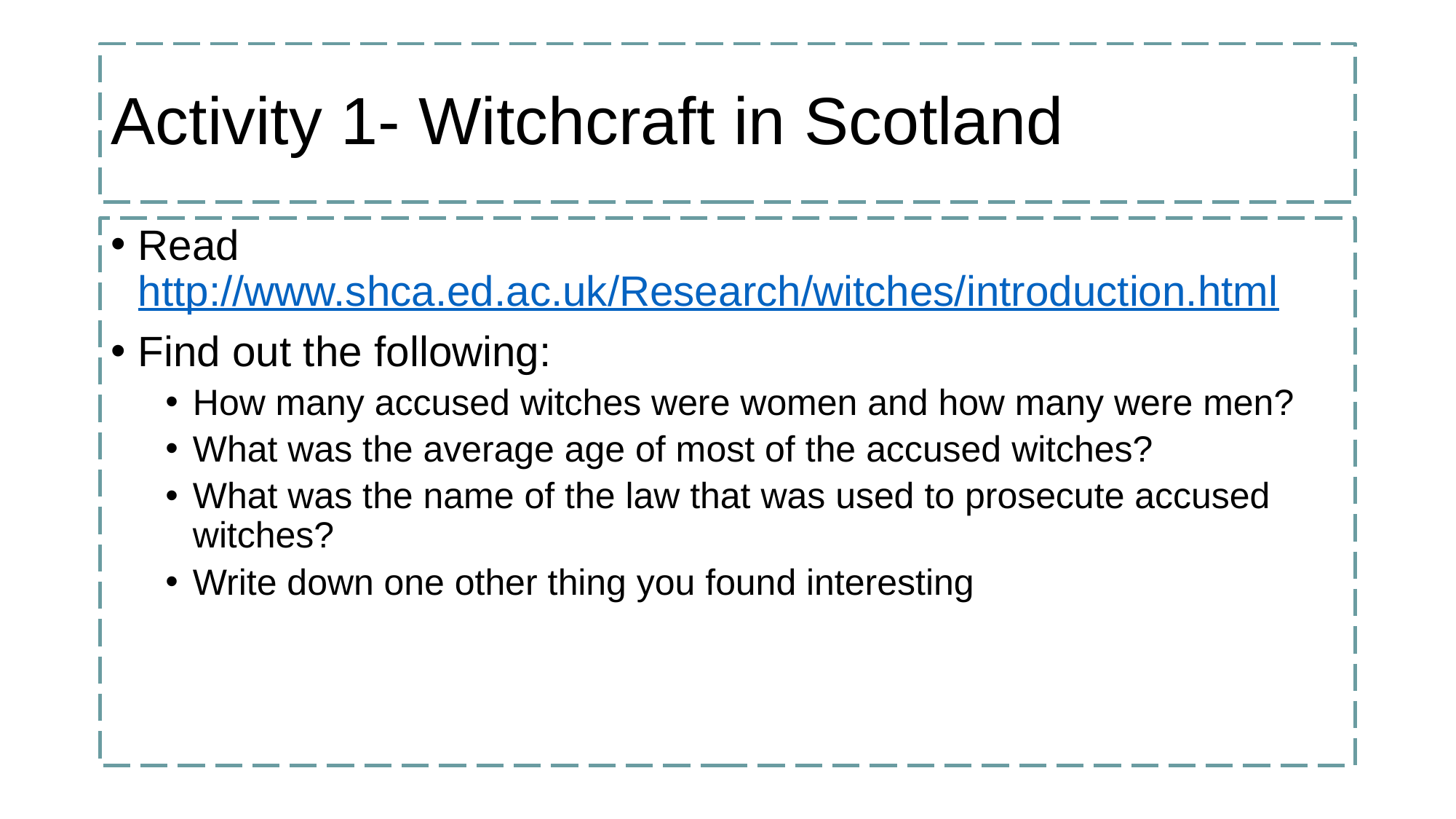

# Activity 1- Witchcraft in Scotland
Read http://www.shca.ed.ac.uk/Research/witches/introduction.html
Find out the following:
How many accused witches were women and how many were men?
What was the average age of most of the accused witches?
What was the name of the law that was used to prosecute accused witches?
Write down one other thing you found interesting